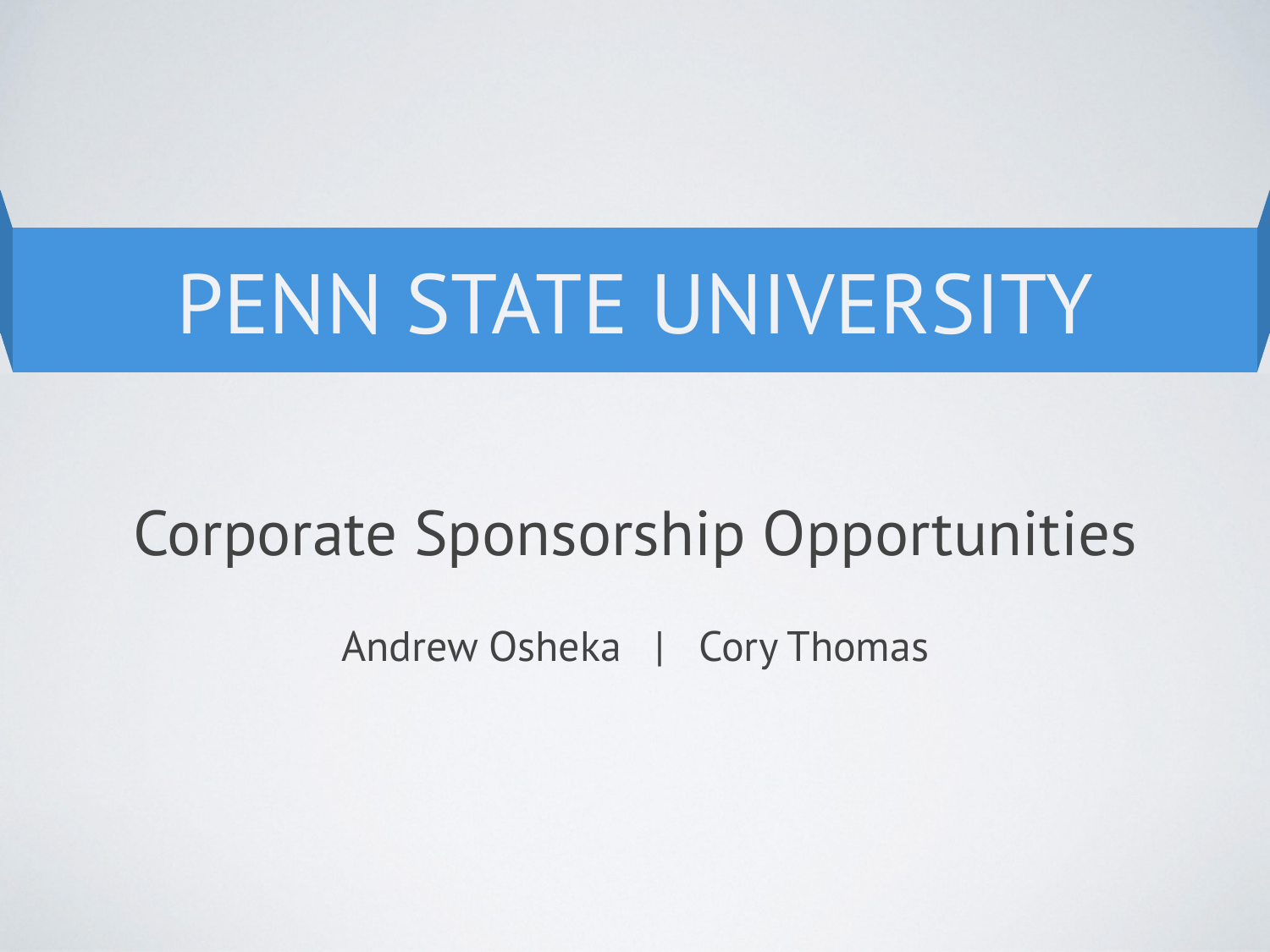

PENN STATE UNIVERSITY

Corporate Sponsorship Opportunities

Andrew Osheka   |   Cory Thomas